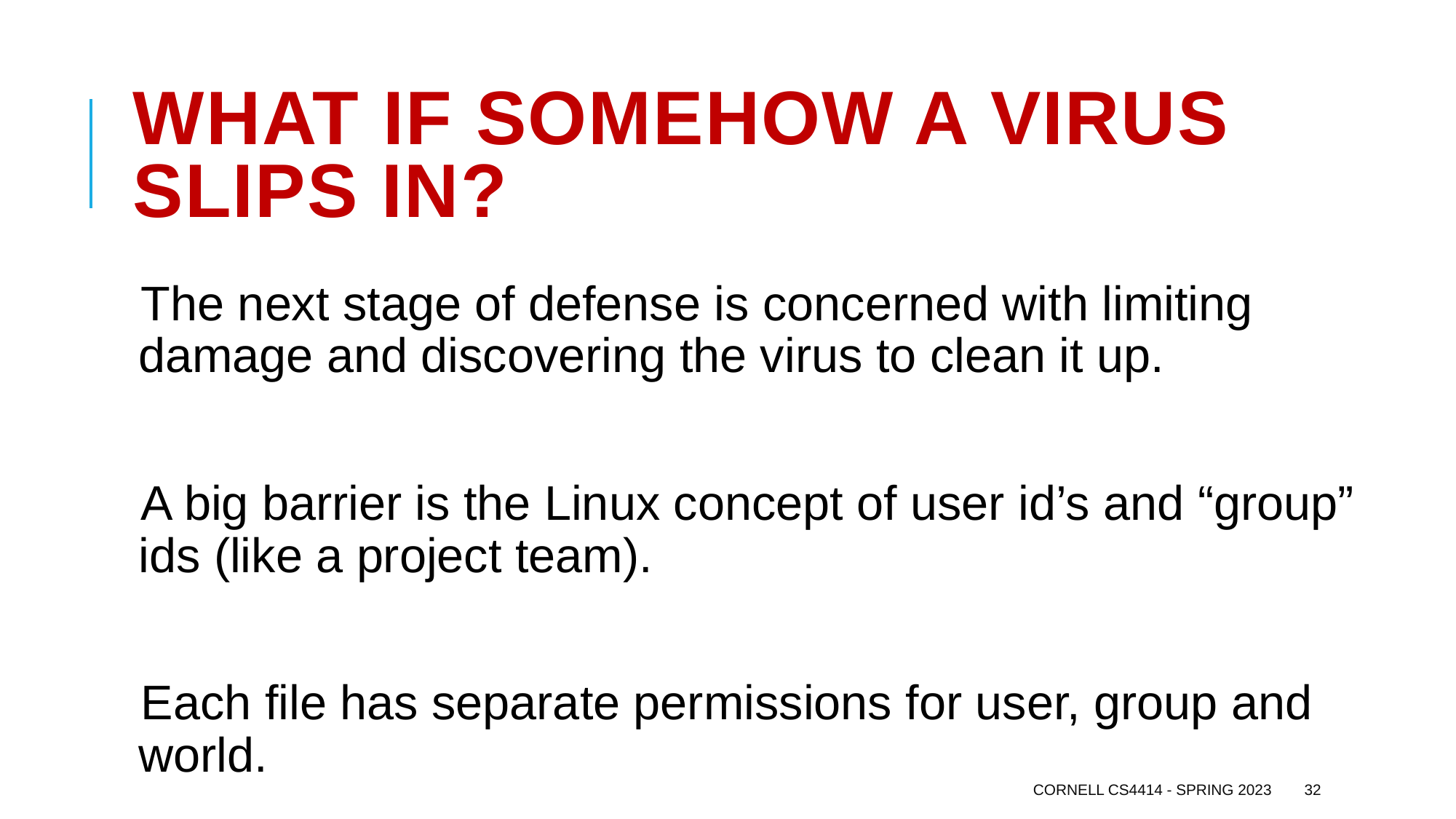

# What if somehow a virus slips in?
The next stage of defense is concerned with limiting damage and discovering the virus to clean it up.

A big barrier is the Linux concept of user id’s and “group” ids (like a project team).

Each file has separate permissions for user, group and world.
Cornell CS4414 - Spring 2023
32